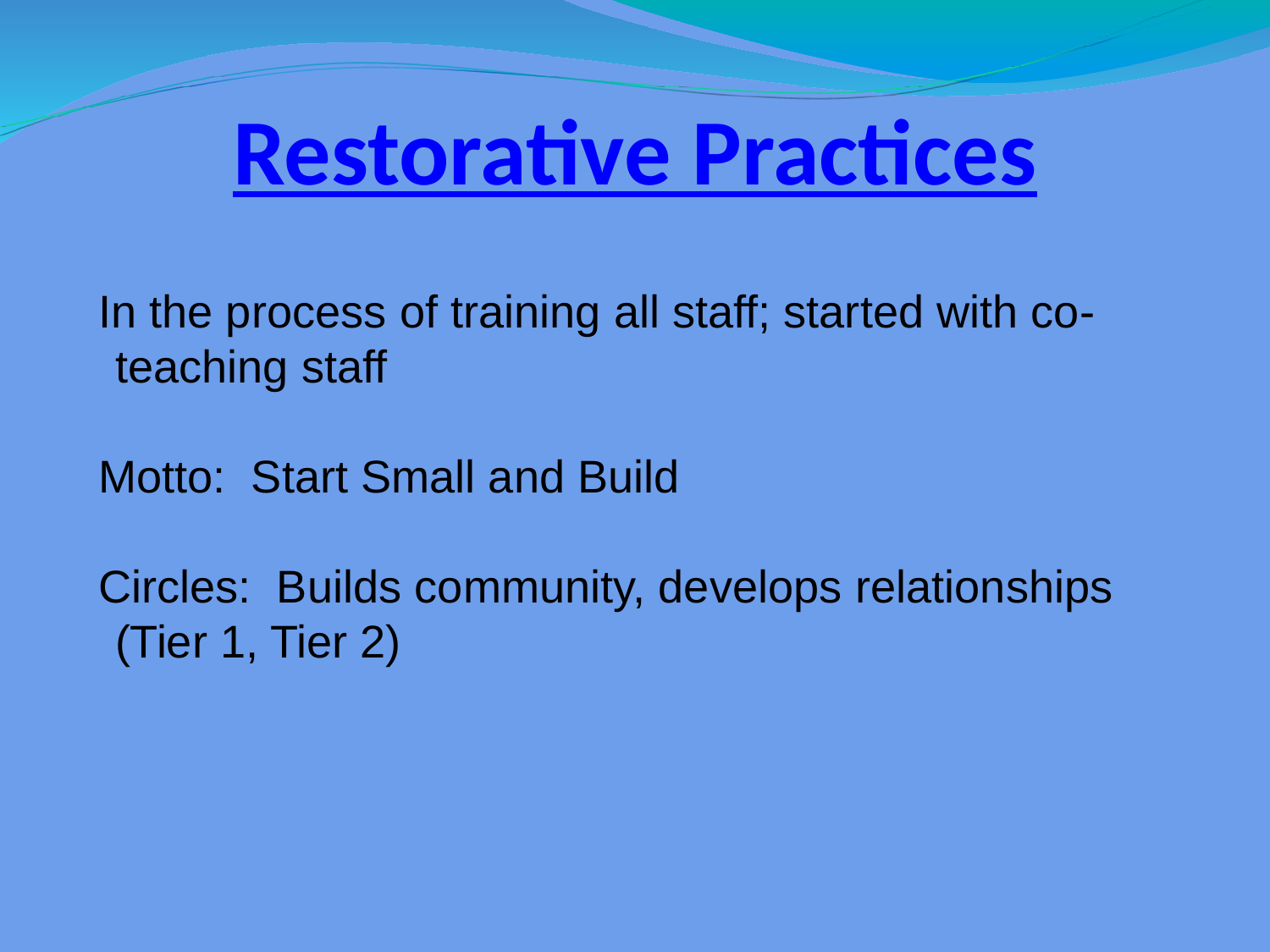

# Restorative Practices
In the process of training all staff; started with co-teaching staff

Motto:  Start Small and Build

Circles:  Builds community, develops relationships (Tier 1, Tier 2)